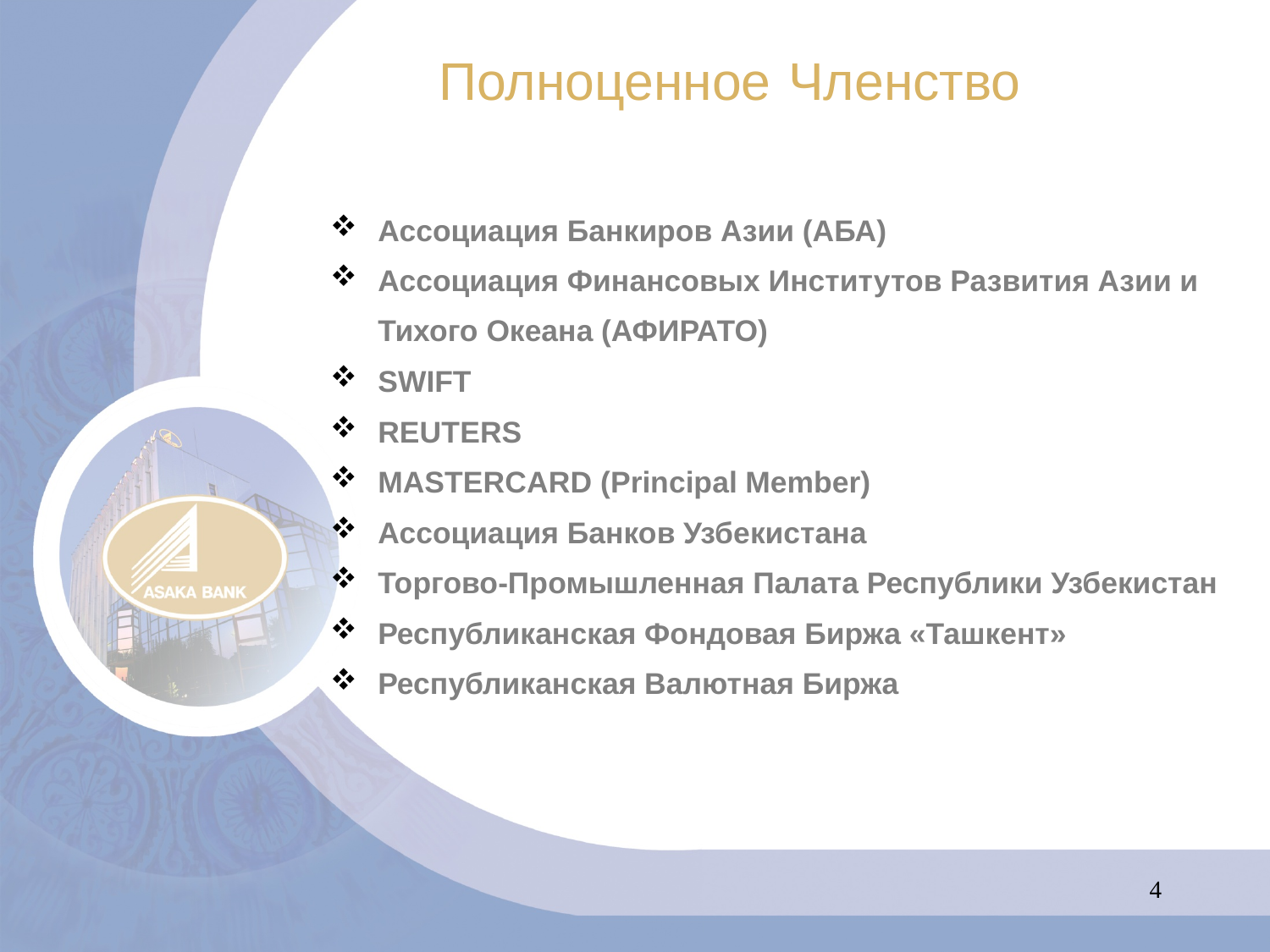

# Полноценное Членство
Ассоциация Банкиров Азии (АБА)
Ассоциация Финансовых Институтов Развития Азии и Тихого Океана (АФИРАТО)
SWIFT
REUTERS
MASTERCARD (Principal Member)
Ассоциация Банков Узбекистана
Торгово-Промышленная Палата Республики Узбекистан
Республиканская Фондовая Биржа «Ташкент»
Республиканская Валютная Биржа

4